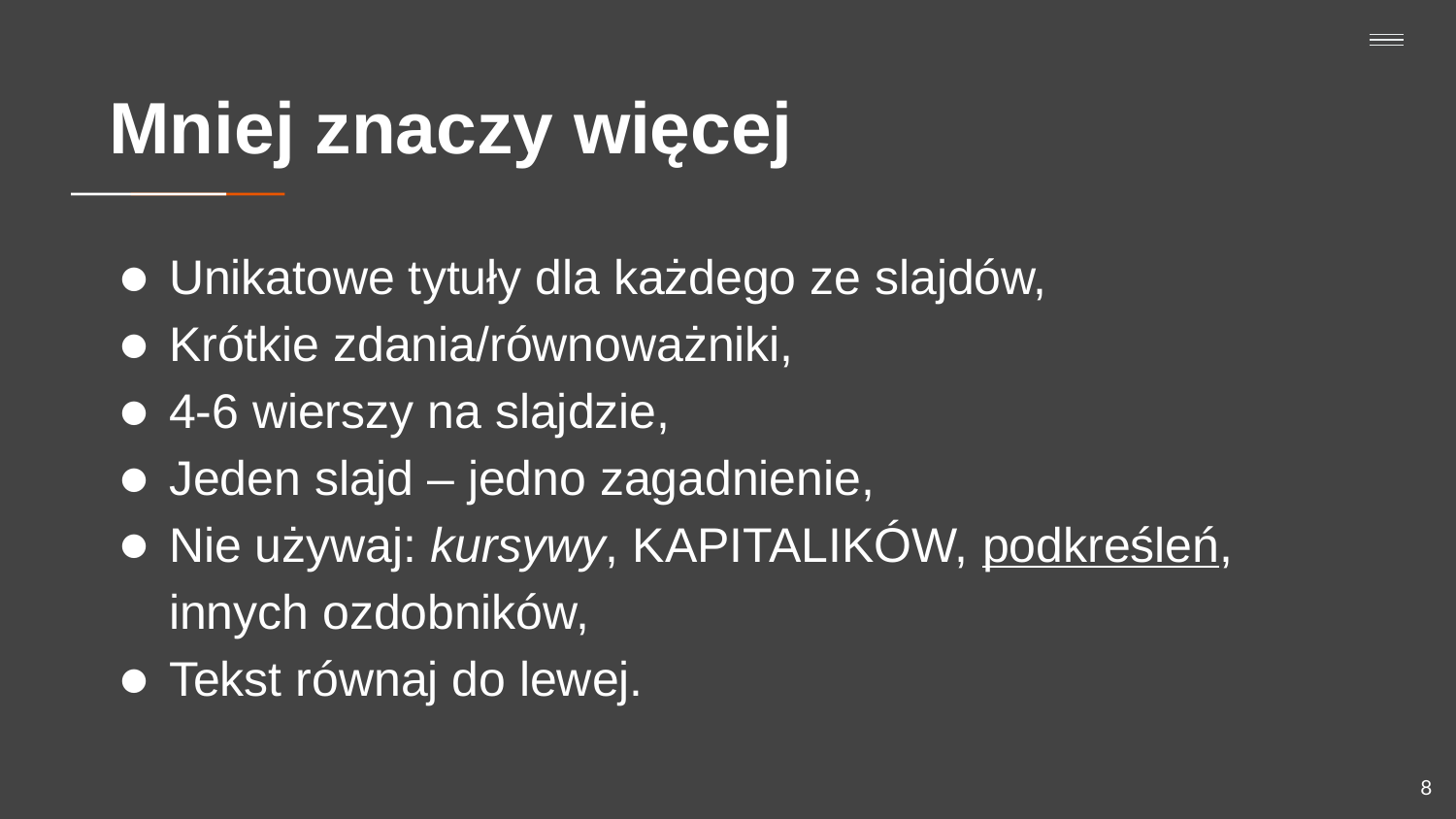

# Mniej znaczy więcej
Unikatowe tytuły dla każdego ze slajdów,
Krótkie zdania/równoważniki,
4-6 wierszy na slajdzie,
Jeden slajd – jedno zagadnienie,
Nie używaj: kursywy, KAPITALIKÓW, podkreśleń, innych ozdobników,
Tekst równaj do lewej.
8